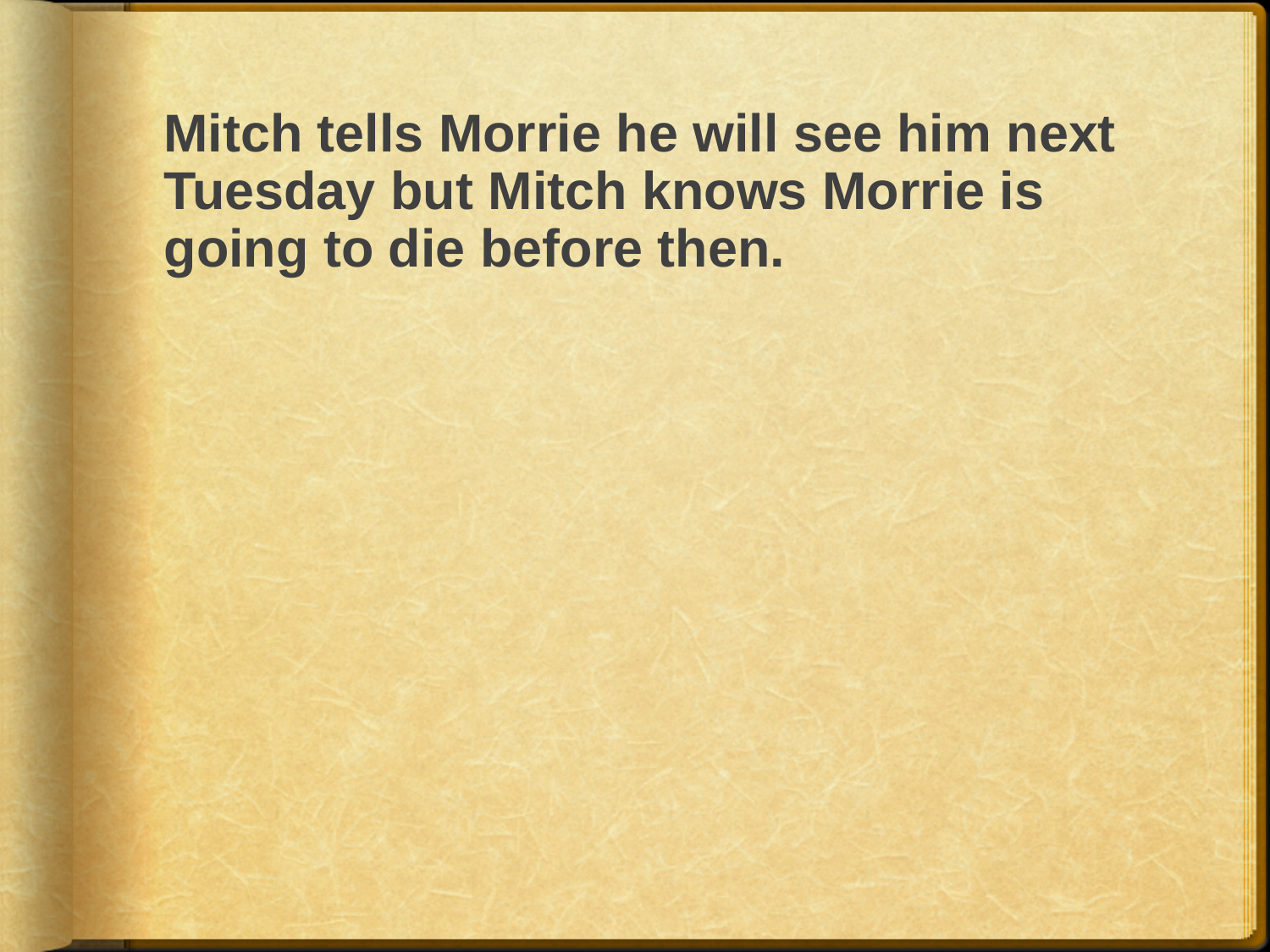

# Mitch tells Morrie he will see him next Tuesday but Mitch knows Morrie is going to die before then.